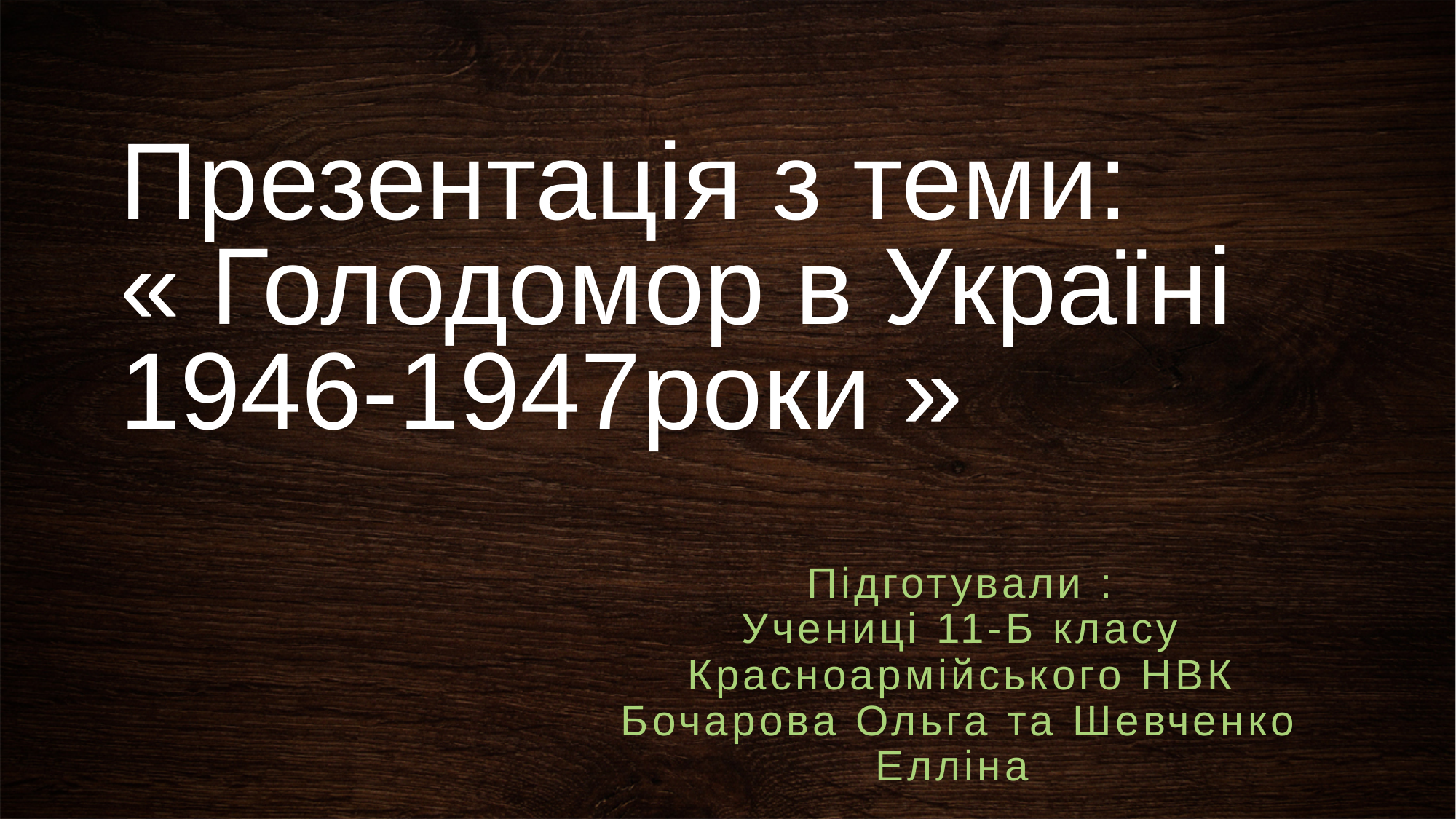

# Презентація з теми: « Голодомор в Україні 1946-1947роки »
Підготували :
Учениці 11-Б класу
Красноармійського НВК
Бочарова Ольга та Шевченко Елліна